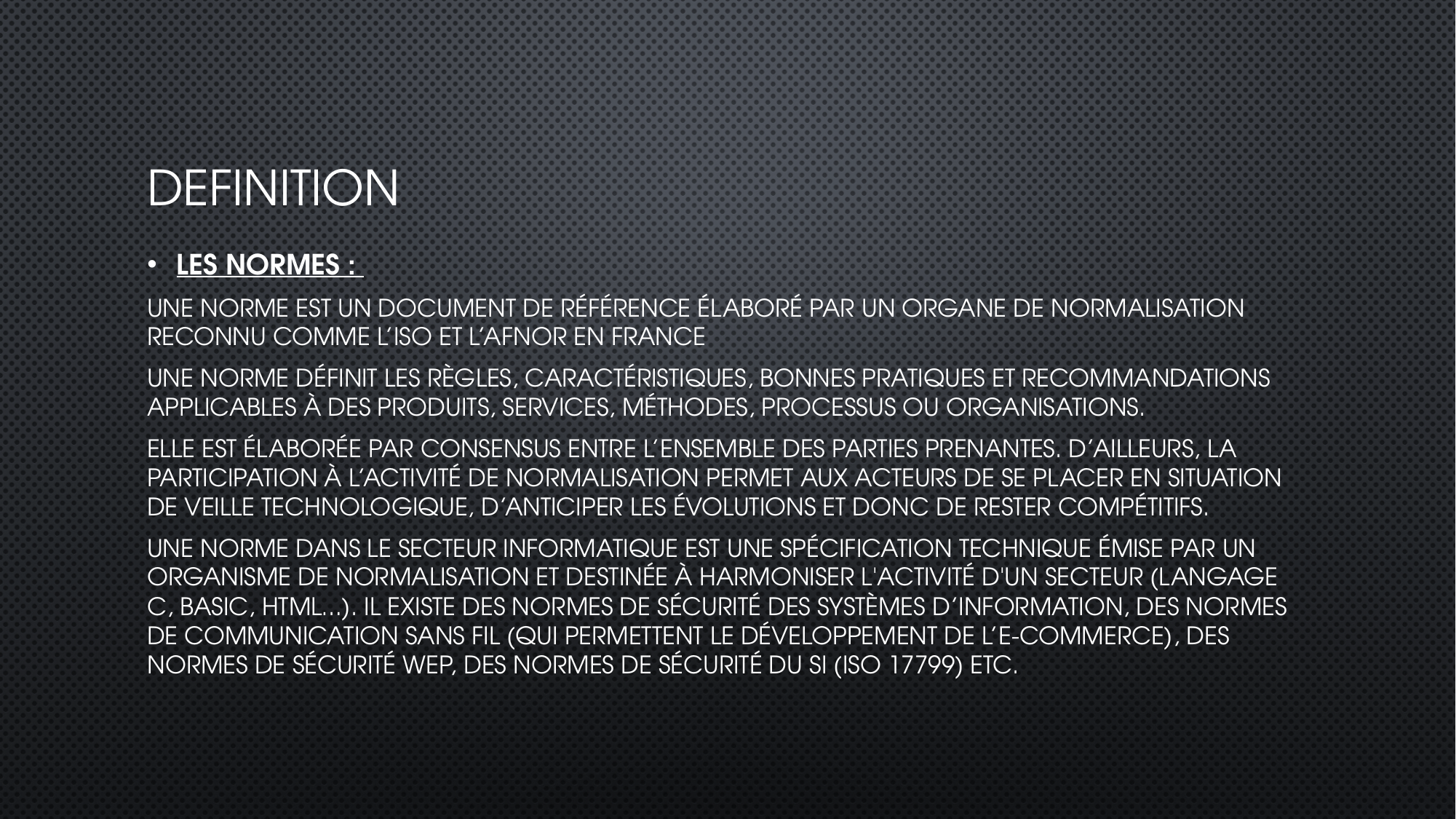

# Definition
Les normes :
Une norme est un document de référence élaboré par un organe de normalisation reconnu comme l’ISO et l’AFNOR en France
Une norme définit les règles, caractéristiques, bonnes pratiques et recommandations applicables à des produits, services, méthodes, processus ou organisations.
Elle est élaborée par consensus entre l’ensemble des parties prenantes. D’ailleurs, la participation à l’activité de normalisation permet aux acteurs de se placer en situation de veille technologique, d’anticiper les évolutions et donc de rester compétitifs.
Une norme dans le secteur informatique est une spécification technique émise par un organisme de normalisation et destinée à harmoniser l'activité d'un secteur (langage C, basic, HTML…). Il existe des normes de sécurité des systèmes d’information, des normes de communication sans fil (qui permettent le développement de l’e-commerce), des normes de sécurité WEP, des normes de sécurité du SI (Iso 17799) etc.